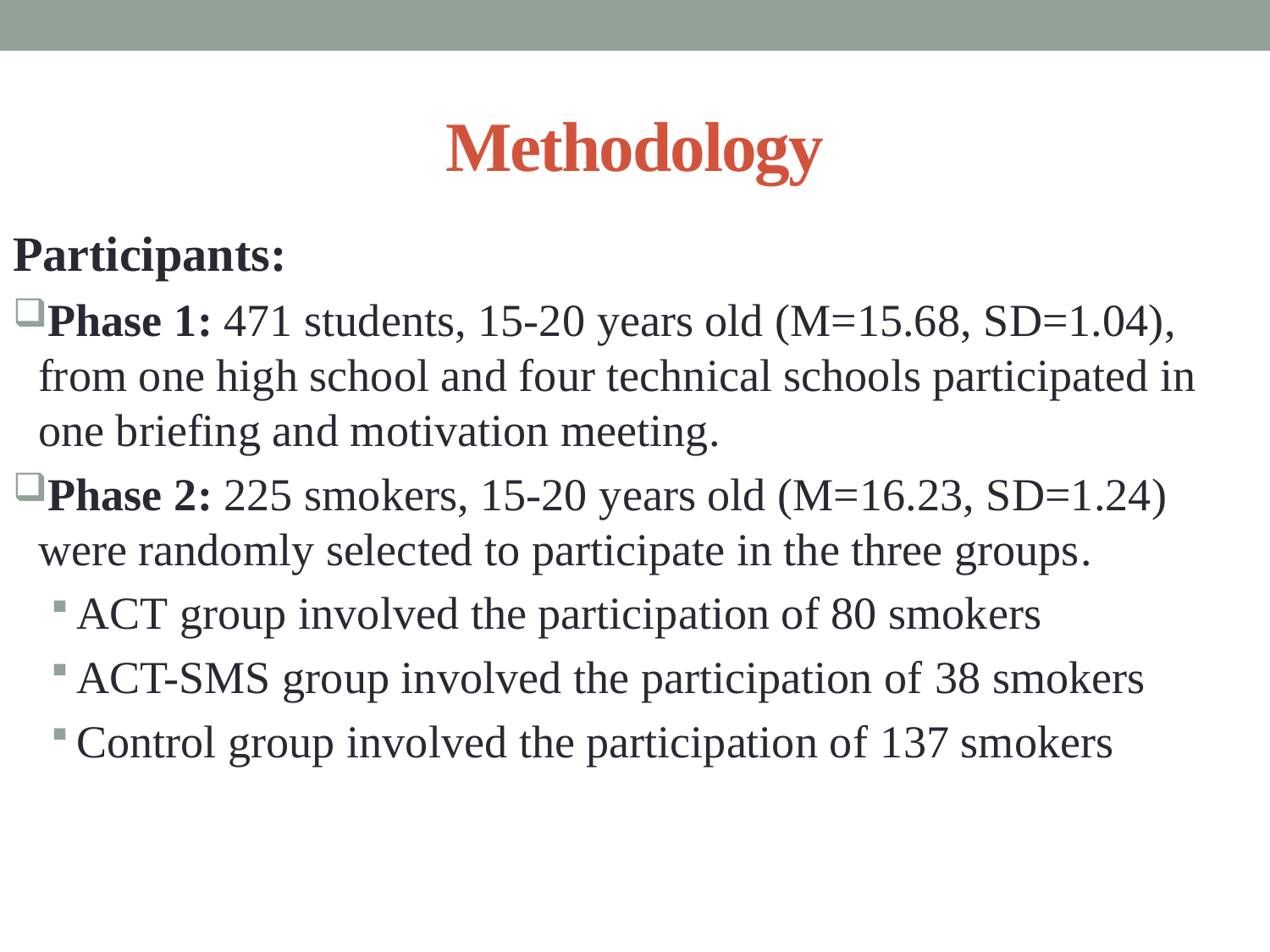

# Methodology
Participants:
Phase 1: 471 students, 15-20 years old (Μ=15.68, SD=1.04), from one high school and four technical schools participated in one briefing and motivation meeting.
Phase 2: 225 smokers, 15-20 years old (Μ=16.23, SD=1.24) were randomly selected to participate in the three groups.
ACT group involved the participation of 80 smokers
ACT-SMS group involved the participation of 38 smokers
Control group involved the participation of 137 smokers